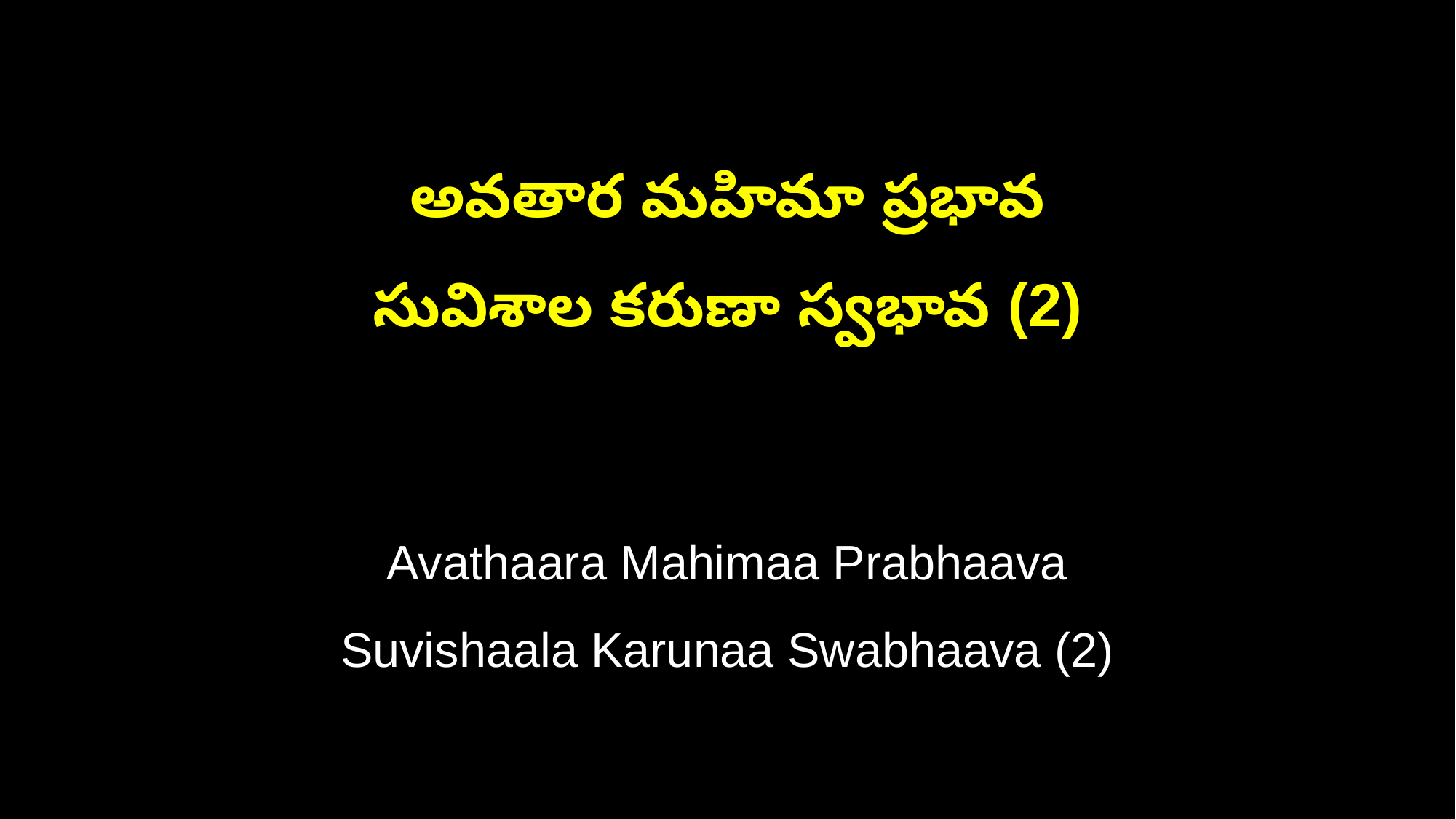

అవతార మహిమా ప్రభావ
సువిశాల కరుణా స్వభావ (2)
Avathaara Mahimaa Prabhaava
Suvishaala Karunaa Swabhaava (2)